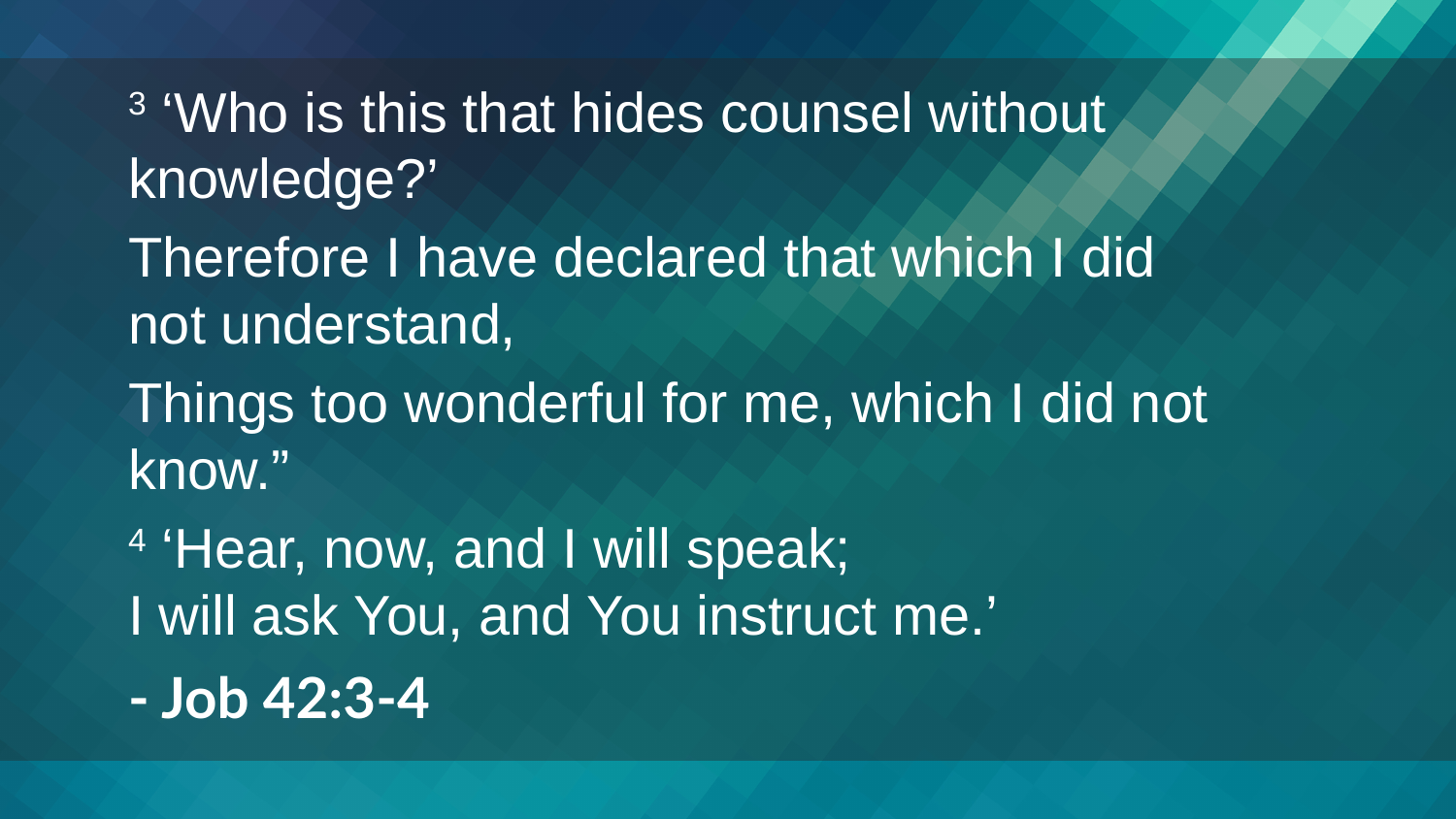

3 ‘Who is this that hides counsel without knowledge?’
Therefore I have declared that which I did not understand,
Things too wonderful for me, which I did not know.”
4 ‘Hear, now, and I will speak;
I will ask You, and You instruct me.’
- Job 42:3-4